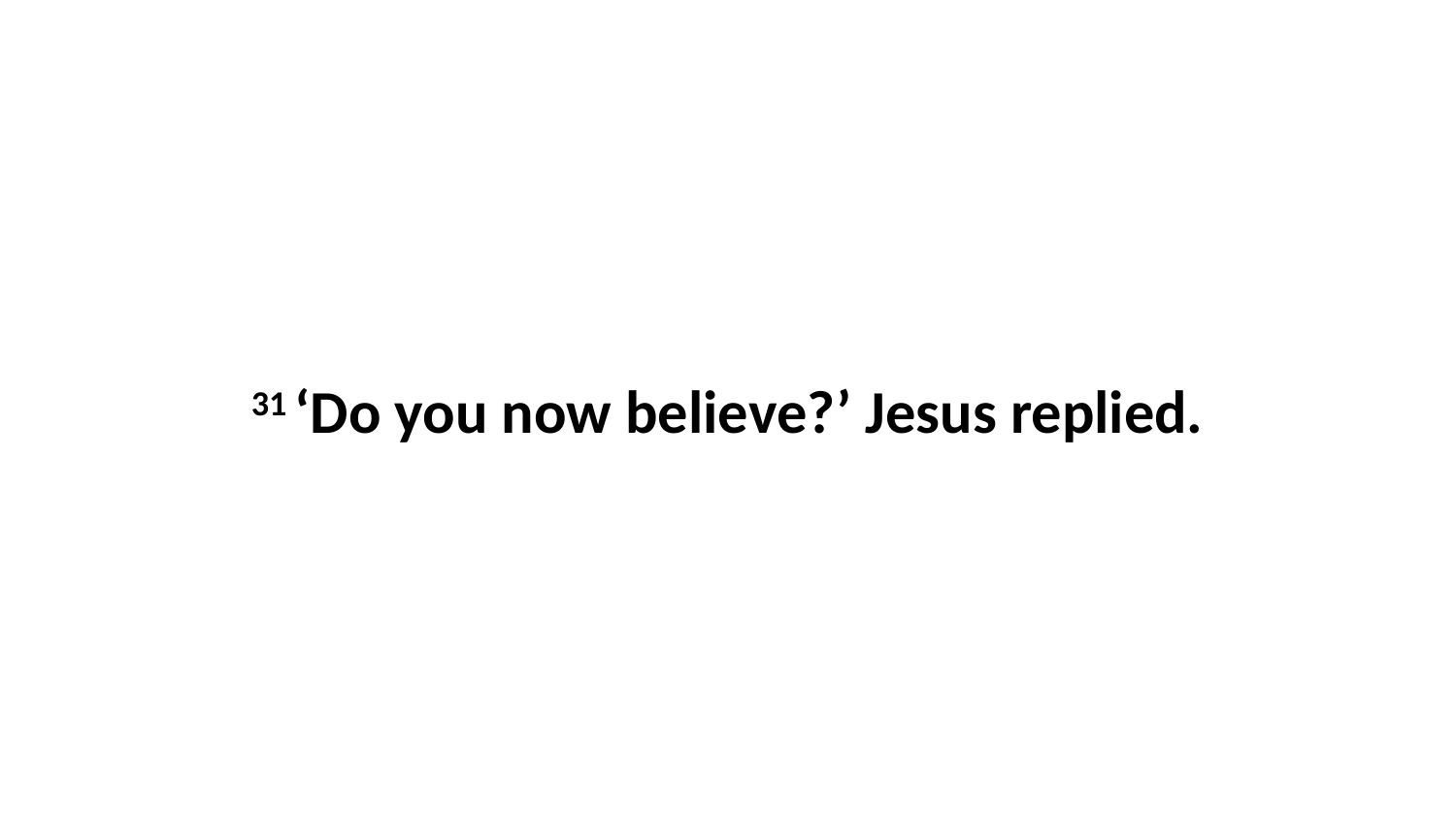

31 ‘Do you now believe?’ Jesus replied.